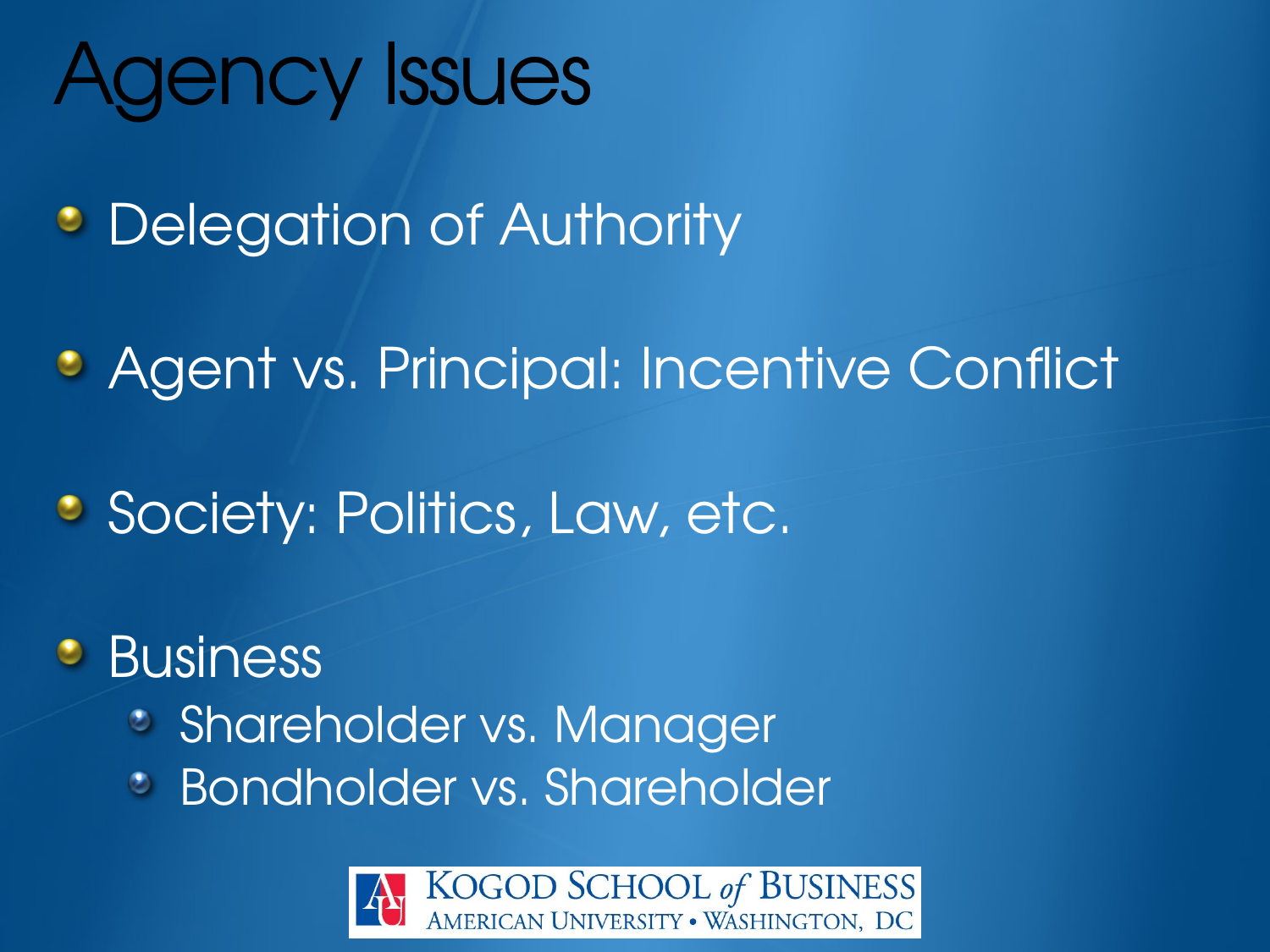

# Agency Issues
Delegation of Authority

Agent vs. Principal: Incentive Conflict

Society: Politics, Law, etc.

Business
Shareholder vs. Manager
Bondholder vs. Shareholder